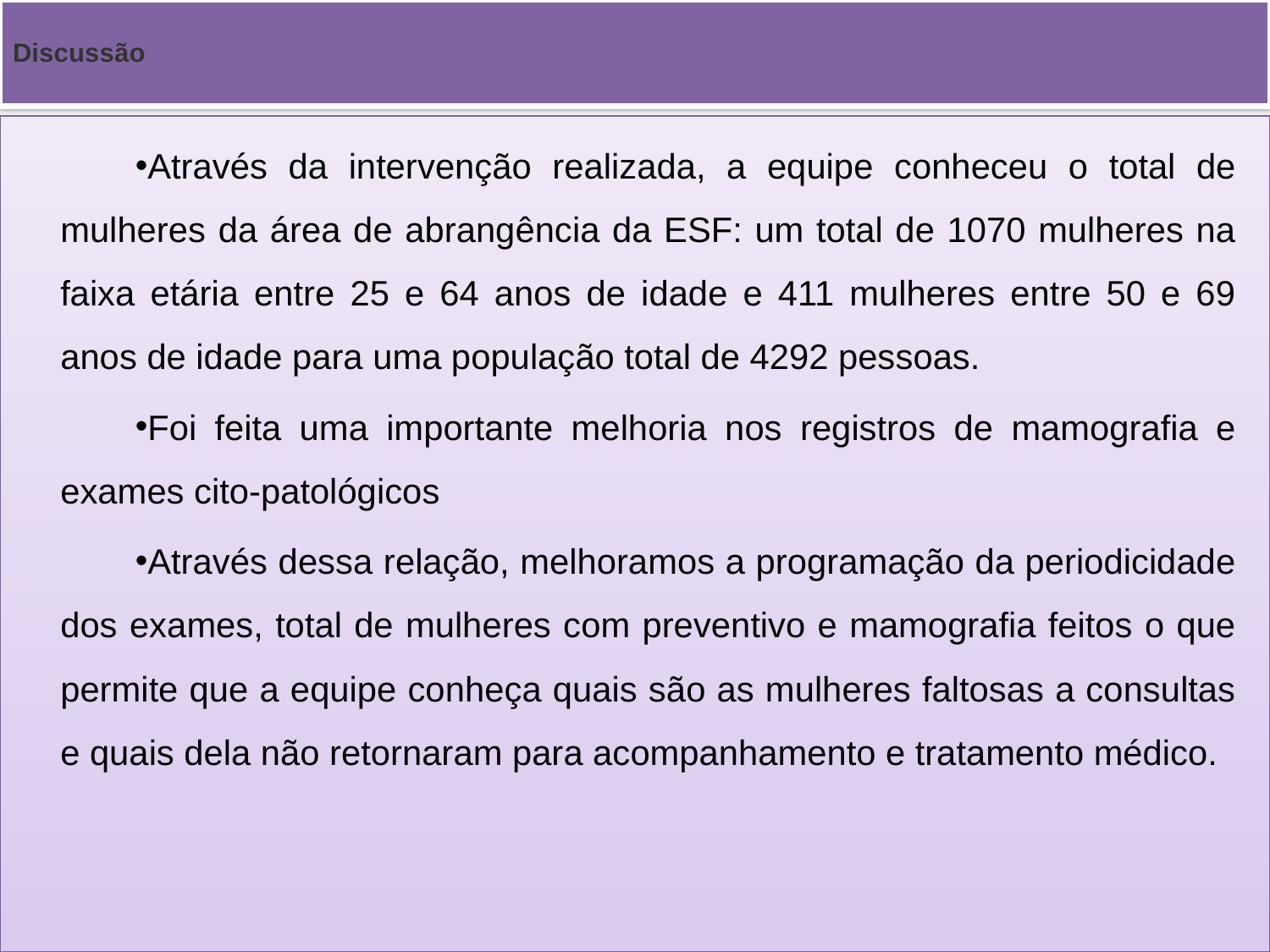

# Discussão
Através da intervenção realizada, a equipe conheceu o total de mulheres da área de abrangência da ESF: um total de 1070 mulheres na faixa etária entre 25 e 64 anos de idade e 411 mulheres entre 50 e 69 anos de idade para uma população total de 4292 pessoas.
Foi feita uma importante melhoria nos registros de mamografia e exames cito-patológicos
Através dessa relação, melhoramos a programação da periodicidade dos exames, total de mulheres com preventivo e mamografia feitos o que permite que a equipe conheça quais são as mulheres faltosas a consultas e quais dela não retornaram para acompanhamento e tratamento médico.